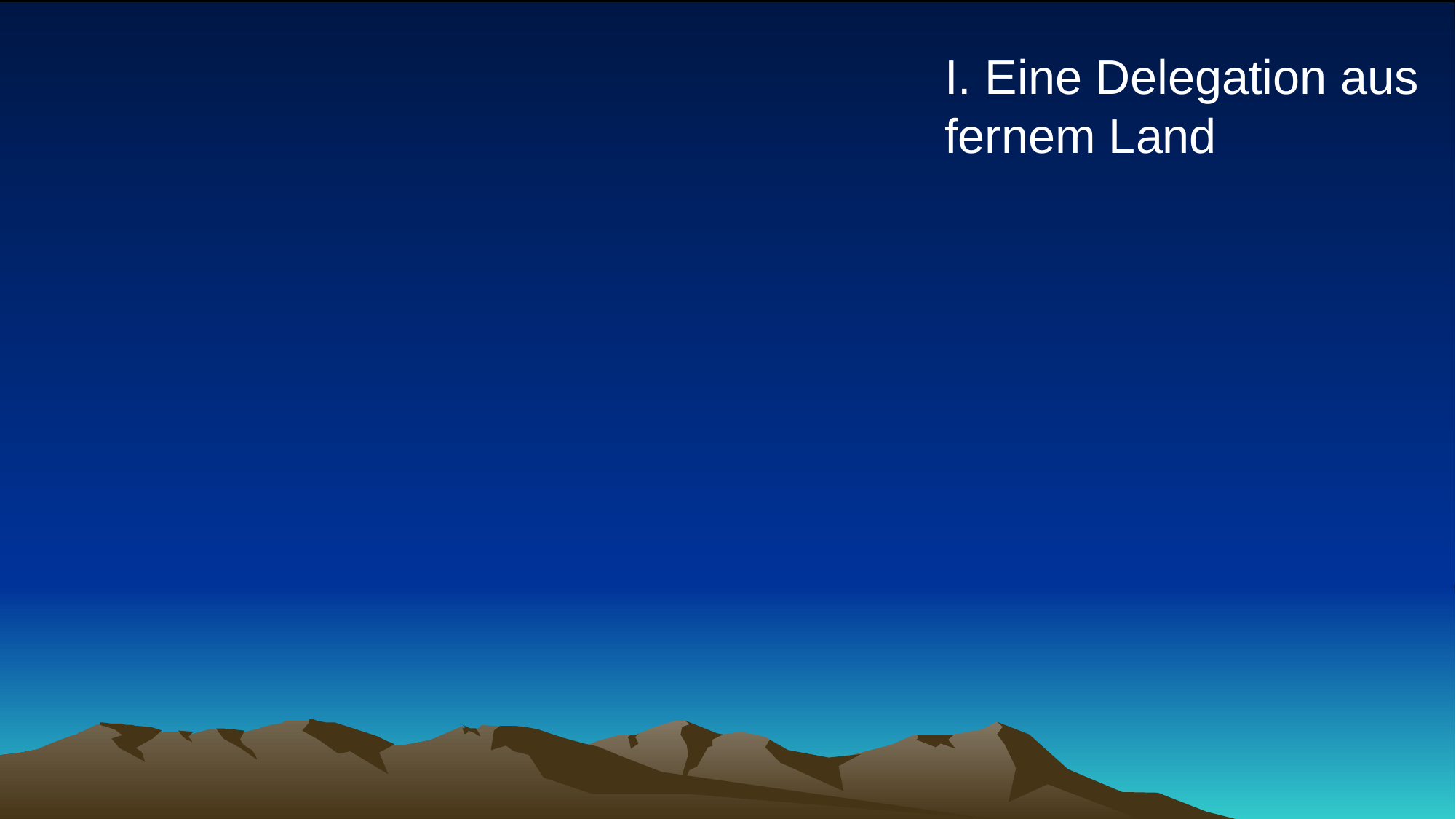

# I. Eine Delegation aus fernem Land